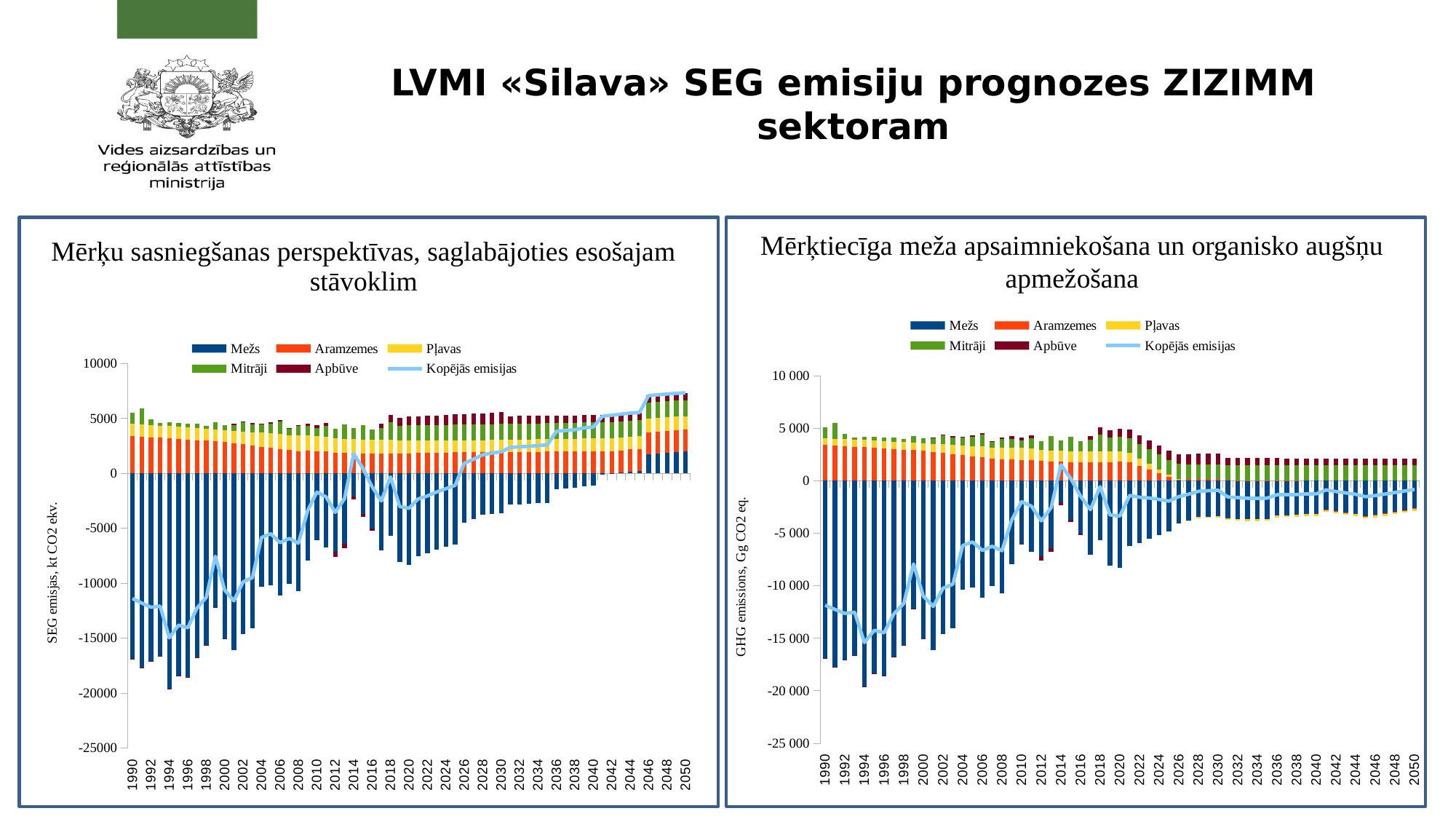

# LVMI «Silava» SEG emisiju prognozes ZIZIMM sektoram
Mērķu sasniegšanas perspektīvas, saglabājoties esošajam stāvoklim

Mērķtiecīga meža apsaimniekošana un organisko augšņu apmežošana

### Chart

| Category | Mežs | Aramzemes | Pļavas | Mitrāji | Apbūve | Kopējās emisijas |
|---|---|---|---|---|---|---|
| 1990 | -16886.7591968554 | 3383.65698057418 | 661.296797225749 | 1040.40324504306 | -48.3697520419699 | -11849.7719260543 |
| 1991 | -17708.3143723514 | 3333.14426317661 | 667.490090659275 | 1482.97200326659 | -32.9172527887801 | -12257.6252680377 |
| 1992 | -17045.1402630596 | 3282.97594248447 | 672.197823158733 | 488.476498362218 | -33.4437002566835 | -12634.9336993109 |
| 1993 | -16627.1981359377 | 3233.15201849775 | 677.858245383526 | 223.804111389745 | -31.2423521016764 | -12523.6261127683 |
| 1994 | -19575.9714294495 | 3182.82693436841 | 683.216424017383 | 334.490731240991 | -31.8841591616919 | -15407.3214989844 |
| 1995 | -18378.6238148246 | 3133.69180379257 | 688.938801942023 | 341.168124155384 | -30.7590320116135 | -14245.5841169462 |
| 1996 | -18555.3318232493 | 3077.05107876288 | 692.774269335646 | 326.012820220171 | -17.6969035200684 | -14477.1905584506 |
| 1997 | -16728.598737123 | 3021.00086478042 | 696.314899540957 | 366.08702832024 | -17.7789235740022 | -12662.9748680554 |
| 1998 | -15624.7262524311 | 2965.54116184519 | 700.21281603057 | 279.462561928033 | -14.9779774881298 | -11694.4876901154 |
| 1999 | -12194.9203922259 | 2910.67850366468 | 703.024017879027 | 661.286526847139 | -13.0343391059241 | -7932.965682941 |
| 2000 | -15019.9988126398 | 2856.39982282391 | 706.705647924092 | 468.153665270847 | -10.3822267886655 | -10999.1219034096 |
| 2001 | -16093.2242962401 | 2743.59047604419 | 764.421245570402 | 536.648911426309 | 76.3419927458177 | -11972.2216704534 |
| 2002 | -14620.2192451953 | 2632.68575736625 | 822.29462305115 | 840.751160535102 | 85.6072219404532 | -10238.8804823023 |
| 2003 | -14066.2234948172 | 2523.68566679006 | 878.801637165578 | 720.065535606094 | 94.9671913880361 | -9848.70346386739 |
| 2004 | -10354.7523300686 | 2416.81106227538 | 933.453322385153 | 726.125135783925 | 104.134130562301 | -6174.2286790618 |
| 2005 | -10158.147332292 | 2311.62022790274 | 987.309953924147 | 914.526178182366 | 113.466210866722 | -5831.22476141598 |
| 2006 | -11124.443458022 | 2208.33402163189 | 1045.85159511628 | 1119.75772282131 | 122.530219794285 | -6627.9698986582 |
| 2007 | -10039.8938681551 | 2104.48471483989 | 1065.20574850579 | 558.57320134992 | 66.0416919968773 | -6245.58851146264 |
| 2008 | -10745.8147045441 | 2005.00776477256 | 1117.51800316253 | 881.741023705058 | 75.2669971687435 | -6666.28091573519 |
| 2009 | -7943.01018736834 | 2019.90627943367 | 1121.28188888765 | 863.331013120698 | 228.569512132225 | -3709.9214937941 |
| 2010 | -6093.24616728814 | 1990.61517303558 | 1114.97568318339 | 729.606414831257 | 257.676351534957 | -2000.37254470295 |
| 2011 | -6742.23113539434 | 1958.48788014236 | 1108.57957336064 | 982.93894431978 | 267.544954348392 | -2424.67978322317 |
| 2012 | -7168.66987955646 | 1861.37901130753 | 1058.17741377852 | 833.460357057802 | -406.389161983571 | -3822.04225939617 |
| 2013 | -6402.70997341272 | 1830.08613928215 | 1052.27337171483 | 1332.36509869903 | -379.96922578492 | -2567.95458950162 |
| 2014 | -2076.97554491874 | 1801.28134262191 | 1043.74835507823 | 1016.17267096041 | -274.552535823638 | 1509.67428791817 |
| 2015 | -3704.99196134844 | 1782.26363235855 | 1033.38171756916 | 1338.71415551254 | -239.637775177913 | 209.729768913896 |
| 2016 | -5002.19464010085 | 1764.2482962136 | 1024.63913823751 | 943.042704917919 | -202.029739319096 | -1472.29424005092 |
| 2017 | -7031.62264620247 | 1768.10995580276 | 1017.37336348281 | 1123.38686819862 | 363.918052443808 | -2758.83440627447 |
| 2018 | -5653.57816880223 | 1773.79595328932 | 1012.01241775516 | 1606.19593593223 | 694.102941825977 | -567.47091999955 |
| 2019 | -8079.95553141435 | 1785.83423650023 | 988.295815073161 | 1315.48125136536 | 728.179917281762 | -3262.16431119384 |
| 2020 | -8276.54909166074 | 1789.82919909566 | 983.45043901352 | 1375.92302528082 | 762.418603005038 | -3364.9278252657 |
| 2021 | -6241.25121158578 | 1775.11125022063 | 888.039859476385 | 1383.05759517976 | 792.661628812233 | -1402.38087789677 |
| 2022 | -5913.73248595326 | 1423.44836201563 | 703.833177892224 | 1389.78634876568 | 822.74993748579 | -1573.91465979393 |
| 2023 | -5497.04582599778 | 1075.79572940634 | 523.783006438466 | 1396.5119254658 | 852.490992228678 | -1648.4641724585 |
| 2024 | -5147.49722317148 | 732.201914729582 | 348.092459925673 | 1403.06983099542 | 881.815057439333 | -1782.31796008147 |
| 2025 | -4831.84254610259 | 392.733089355579 | 176.991142421827 | 1409.62481566167 | 910.844904397212 | -1941.6485942663 |
| 2026 | -4067.41945606565 | 133.100774106553 | 61.4211128476397 | 1416.06606604753 | 939.556461704398 | -1517.27504135953 |
| 2027 | -3791.5450805207 | 136.018676840488 | -18.4396118177203 | 1421.55681155609 | 967.784749301551 | -1284.62445464029 |
| 2028 | -3475.73268970398 | 138.944348788413 | -97.4618360515725 | 1427.0451369646 | 995.903257412042 | -1011.3017825905 |
| 2029 | -3419.42113370989 | 135.305123258472 | -113.945145866114 | 1431.34861031276 | 1019.89139051717 | -946.821155487591 |
| 2030 | -3386.96710432036 | 129.800373610885 | -130.255778237181 | 1435.64966356088 | 1043.89788898889 | -907.874956396888 |
| 2031 | -3603.20615428374 | 67.8361758506082 | -146.479467567478 | 1440.12816764279 | 694.218672447673 | -1547.50260591015 |
| 2032 | -3632.94347055245 | 55.9497722849476 | -162.76700897478 | 1442.19600951596 | 691.591451367064 | -1605.97324635926 |
| 2033 | -3666.53620398414 | 44.0910866055184 | -178.885418182041 | 1444.26385138913 | 688.962020884065 | -1668.10466328747 |
| 2034 | -3669.78434521213 | 36.7859987049552 | -181.042367653868 | 1446.35451573543 | 682.797911917966 | -1684.88828650765 |
| 2035 | -3624.22706922969 | 29.8172928633768 | -183.182178182527 | 1448.43869086894 | 676.622111401512 | -1652.53115227838 |
| 2036 | -3296.65225609234 | 22.9915890520195 | -184.947697973833 | 1450.83419733307 | 670.461465868467 | -1337.31270181262 |
| 2037 | -3272.40355945322 | 16.0334369178569 | -187.058272472023 | 1452.83798845578 | 664.140631269903 | -1326.4497752817 |
| 2038 | -3253.36245139359 | 9.07528478369413 | -189.169916775116 | 1454.90202827332 | 658.250400825664 | -1320.30465428604 |
| 2039 | -3166.78478024614 | -7.47436327489317 | -191.281790445765 | 1456.89235556691 | 652.34962008418 | -1256.29895831571 |
| 2040 | -3151.64575228059 | -13.6453254513859 | -193.392565965143 | 1458.88184771914 | 646.611316172873 | -1253.19047980511 |
| 2041 | -2770.92672977685 | -19.3631859537181 | -192.532591955305 | 1459.76869701272 | 644.086381804404 | -878.967428868752 |
| 2042 | -2907.58870423035 | -25.4821160618765 | -192.700414032858 | 1459.70639818384 | 641.082226872129 | -1024.98260926912 |
| 2043 | -3033.98472484809 | -31.6010461700348 | -192.868169440322 | 1459.6465171715 | 637.766845951634 | -1161.04057733532 |
| 2044 | -3150.77421538798 | -37.7199762781932 | -193.035784168286 | 1459.58905397569 | 634.120009656662 | -1287.82091220211 |
| 2045 | -3369.28735435395 | -43.8389063863515 | -193.203497584692 | 1459.53400859641 | 630.125279693616 | -1516.67047003497 |
| 2046 | -3256.50096807887 | -49.8151478732681 | -193.004707109054 | 1459.76757280695 | 626.357631150157 | -1413.19561910409 |
| 2047 | -3100.40245345545 | -55.9340143012344 | -193.172093970074 | 1459.70287543772 | 622.547766862522 | -1267.25791942651 |
| 2048 | -2943.4619451579 | -62.0528807292007 | -193.339467601678 | 1459.64059759142 | 618.695873887516 | -1120.51782200984 |
| 2049 | -2786.41122840923 | -68.171747157167 | -193.506859866385 | 1459.58073926804 | 614.785817600786 | -973.72327856395 |
| 2050 | -2632.84115489568 | -74.2906135851332 | -193.674250750361 | 1459.52330046759 | 610.821701765326 | -830.461016998256 |

### Chart

| Category | Mežs | Aramzemes | Pļavas | Mitrāji | Apbūve | Kopējās emisijas |
|---|---|---|---|---|---|---|
| 1990 | -16886.7512418421 | 3384.74756700623 | 1118.30124446742 | 1040.40324504306 | -46.6866556315456 | -11389.985840957 |
| 1991 | -17708.3059060517 | 3334.34166456394 | 1118.56526798652 | 1482.97200326659 | -31.7336086775932 | -11804.1605789123 |
| 1992 | -17045.1312854735 | 3284.27894969244 | 1117.36215778985 | 488.476498362218 | -32.2600561454966 | -12187.2737357745 |
| 1993 | -16627.1886470651 | 3234.5594223917 | 1117.1301645368 | 223.804111389745 | -30.0587079904895 | -12081.7536567373 |
| 1994 | -19575.9614292905 | 3184.33752581368 | 1116.61435491111 | 334.490731240991 | -30.700515050505 | -14971.2193323752 |
| 1995 | -18378.6133033791 | 3135.30437365451 | 1116.48117179449 | 341.168124155384 | -29.5753879004266 | -13815.2350216752 |
| 1996 | -18555.3119316071 | 3078.96595647083 | 1109.38163961247 | 326.012820220171 | -16.5209985982839 | -14057.4725139019 |
| 1997 | -16728.5750854777 | 3023.21442293042 | 1102.12803645138 | 366.08702832024 | -16.6030185564384 | -12253.7486163321 |
| 1998 | -15624.6988408859 | 2968.04977303328 | 1095.37248578382 | 279.462561928033 | -13.8020723780826 | -11295.6160925188 |
| 1999 | -12194.8892327369 | 2913.47854048691 | 1087.67098668434 | 661.286526847139 | -11.8584339068792 | -7544.31161262537 |
| 2000 | -15019.9638553805 | 2859.48765787632 | 1080.98068199071 | 468.153665270847 | -9.2063215046731 | -10620.5481717473 |
| 2001 | -16093.1515163523 | 2748.50548862348 | 1127.81105866475 | 536.648911426309 | 77.5083906843062 | -11602.6776669535 |
| 2002 | -14620.1436590972 | 2639.40462378687 | 1174.95667917267 | 840.751160535102 | 86.8145306438629 | -9878.21666495871 |
| 2003 | -14066.1450405524 | 2532.18506336644 | 1220.89340031373 | 720.065535606094 | 96.214881748018 | -9496.78615951808 |
| 2004 | -10354.6710170534 | 2427.06766532196 | 1265.13225655939 | 726.125135783925 | 105.42167363169 | -5830.9242857564 |
| 2005 | -10158.0650192711 | 2323.61071373396 | 1308.73352312392 | 914.526178182366 | 114.793077625255 | -5496.40152660558 |
| 2006 | -11124.3582057188 | 2222.03506656219 | 1357.17726334103 | 1119.75772282131 | 123.895881154796 | -6301.49227183952 |
| 2007 | -10039.8056261087 | 2119.87299518371 | 1366.59097975498 | 558.57320134992 | 67.4456187992835 | -5927.32283102076 |
| 2008 | -10745.7233806861 | 2022.05995684434 | 1409.12026143562 | 881.741023705058 | 76.7086602822069 | -6356.09347841885 |
| 2009 | -7942.85503139828 | 2038.40517079567 | 1400.6366810445 | 863.331013120698 | 230.295672211736 | -3410.18649422567 |
| 2010 | -6093.08706211197 | 2013.0842380713 | 1382.31502417996 | 729.606414831257 | 260.518401745083 | -1707.56298328437 |
| 2011 | -6742.07008717247 | 1982.61893530564 | 1364.13547815285 | 982.93894431978 | 271.236359435539 | -2141.14036995866 |
| 2012 | -7168.50272693235 | 1887.14855977498 | 1302.18189732232 | 833.460357057802 | -402.352974953966 | -3548.06488773122 |
| 2013 | -6402.53361927493 | 1857.47068429834 | 1284.95844896615 | 1332.36509869903 | -375.593377233433 | -2303.33276454485 |
| 2014 | -2076.77265390537 | 1829.40954955981 | 1269.975595432 | 1016.17267096041 | -269.493685281622 | 1769.29147676522 |
| 2015 | -3704.785667142 | 1811.12339272926 | 1253.24142938693 | 1338.71415551254 | -233.869271811498 | 464.424038675214 |
| 2016 | -5001.98230423092 | 1794.29773787384 | 1238.22162988082 | 943.042704917919 | -195.562613528255 | -1221.9828450866 |
| 2017 | -7031.40841979658 | 1799.34064362434 | 1228.09578931624 | 1123.38686819862 | 371.083797801924 | -2509.50132085546 |
| 2018 | -5653.35871310048 | 1806.19945242937 | 1219.87477777871 | 1606.19593593223 | 701.967305328922 | -319.121241631252 |
| 2019 | -8079.73430424252 | 1824.90703225162 | 1179.49327583582 | 1315.48125136536 | 736.742896179575 | -3023.10984861015 |
| 2020 | -8327.40804943538 | 1829.57524769954 | 1173.00843867388 | 1375.92302528082 | 771.700555151652 | -3177.20078262949 |
| 2021 | -7519.4833320944 | 1846.23094415519 | 1159.35847766249 | 1382.98536493637 | 802.457293718416 | -2328.45125162193 |
| 2022 | -7288.50093936753 | 1862.60263966718 | 1145.65421720186 | 1389.71667895887 | 833.297788724287 | -2057.22961481533 |
| 2023 | -6964.35305914955 | 1878.8300017063 | 1132.11452511174 | 1396.44481487334 | 864.048993973606 | -1692.91472348457 |
| 2024 | -6706.26385924074 | 1894.91226229467 | 1118.70945543324 | 1403.00525905151 | 894.657683811402 | -1394.97919864991 |
| 2025 | -6450.71629337884 | 1910.85727939974 | 1105.45641933315 | 1409.56278117419 | 925.226473556013 | -1099.61333991574 |
| 2026 | -4469.76854904423 | 1926.96609701847 | 1092.88295149305 | 1416.58488846198 | 956.035657668202 | 922.701045597468 |
| 2027 | -4147.92290922784 | 1942.69071220177 | 1079.96588725981 | 1422.05869296637 | 986.369251439723 | 1283.16163463984 |
| 2028 | -3785.28384415515 | 1958.2624881706 | 1067.19615497818 | 1427.53008454459 | 1016.58016679702 | 1684.28505033524 |
| 2029 | -3681.95685542709 | 1974.64535408455 | 1076.68592775898 | 1431.81663318772 | 1042.99185869689 | 1844.18291830104 |
| 2030 | -3620.07365479754 | 1989.02091448031 | 1086.20631738975 | 1436.10076890467 | 1069.40877429768 | 1960.66312027487 |
| 2031 | -2851.38644389183 | 1946.98011602232 | 1099.54416316496 | 1440.53840120306 | 719.898362215326 | 2355.57459871383 |
| 2032 | -2818.69149847866 | 1954.93879277096 | 1112.65551863979 | 1442.59071311077 | 717.633710226177 | 2409.12723626903 |
| 2033 | -2789.29054049309 | 1962.78492154749 | 1125.79457554022 | 1444.64302501848 | 715.361340381131 | 2459.29332199424 |
| 2034 | -2730.43041704043 | 1965.20405116746 | 1130.88723021248 | 1446.71815537938 | 709.959967455213 | 2522.3389871741 |
| 2035 | -2676.85731035405 | 1967.90745375297 | 1135.97753333778 | 1448.78679767051 | 704.535082921942 | 2580.34955732915 |
| 2036 | -1433.89159666851 | 1970.87575558233 | 1141.88400780566 | 1451.48000685344 | 699.111220622221 | 3829.45939419514 |
| 2037 | -1366.91994005704 | 1973.5379072392 | 1146.98590760345 | 1453.45896559251 | 693.530256815784 | 3900.5930971939 |
| 2038 | -1304.63434352136 | 1976.20005889607 | 1152.08730713218 | 1455.49813477124 | 688.37956695115 | 3967.53072422928 |
| 2039 | -1174.36162523183 | 2009.84993538843 | 1157.18792507555 | 1457.46363823011 | 683.218262571746 | 4133.35813603401 |
| 2040 | -1084.98351948189 | 2009.9627568153 | 1162.18312308794 | 1459.42830707787 | 678.219354215056 | 4224.81002171428 |
| 2041 | -117.751584877993 | 2010.2885185505 | 1168.17983015749 | 1459.74285319679 | 676.423647330521 | 5196.88326435731 |
| 2042 | -28.2763611316038 | 2010.45326084234 | 1173.76096791239 | 1459.67139730391 | 674.417397957688 | 5290.02666288473 |
| 2043 | 63.1755091442471 | 2010.61800313419 | 1179.3429592233 | 1459.60235883926 | 672.367097281843 | 5385.10592762283 |
| 2044 | 155.789176954946 | 2010.78274542603 | 1184.92676417267 | 1459.53573780283 | 670.269936969679 | 5481.30436132616 |
| 2045 | 203.688620071496 | 2010.94748771788 | 1190.51205120359 | 1459.47153419463 | 668.129330234617 | 5532.74902342221 |
| 2046 | 1740.65370292526 | 2011.59228025318 | 1197.34316164799 | 1460.37758397906 | 666.245864197752 | 7076.21259300324 |
| 2047 | 1804.31791184034 | 2011.75722556227 | 1202.92991616906 | 1460.30136590348 | 664.304996858521 | 7143.61141633368 |
| 2048 | 1869.27607371758 | 2011.92217087136 | 1208.51809242368 | 1460.22755810777 | 662.322013322356 | 7212.26590844274 |
| 2049 | 1934.76590092196 | 2012.08711618045 | 1214.1075886328 | 1460.15616059191 | 660.28084097173 | 7281.39760729885 |
| 2050 | 1971.07821674372 | 2012.25206148954 | 1219.69846203542 | 1460.08717335592 | 658.185583569636 | 7321.30149719424 |